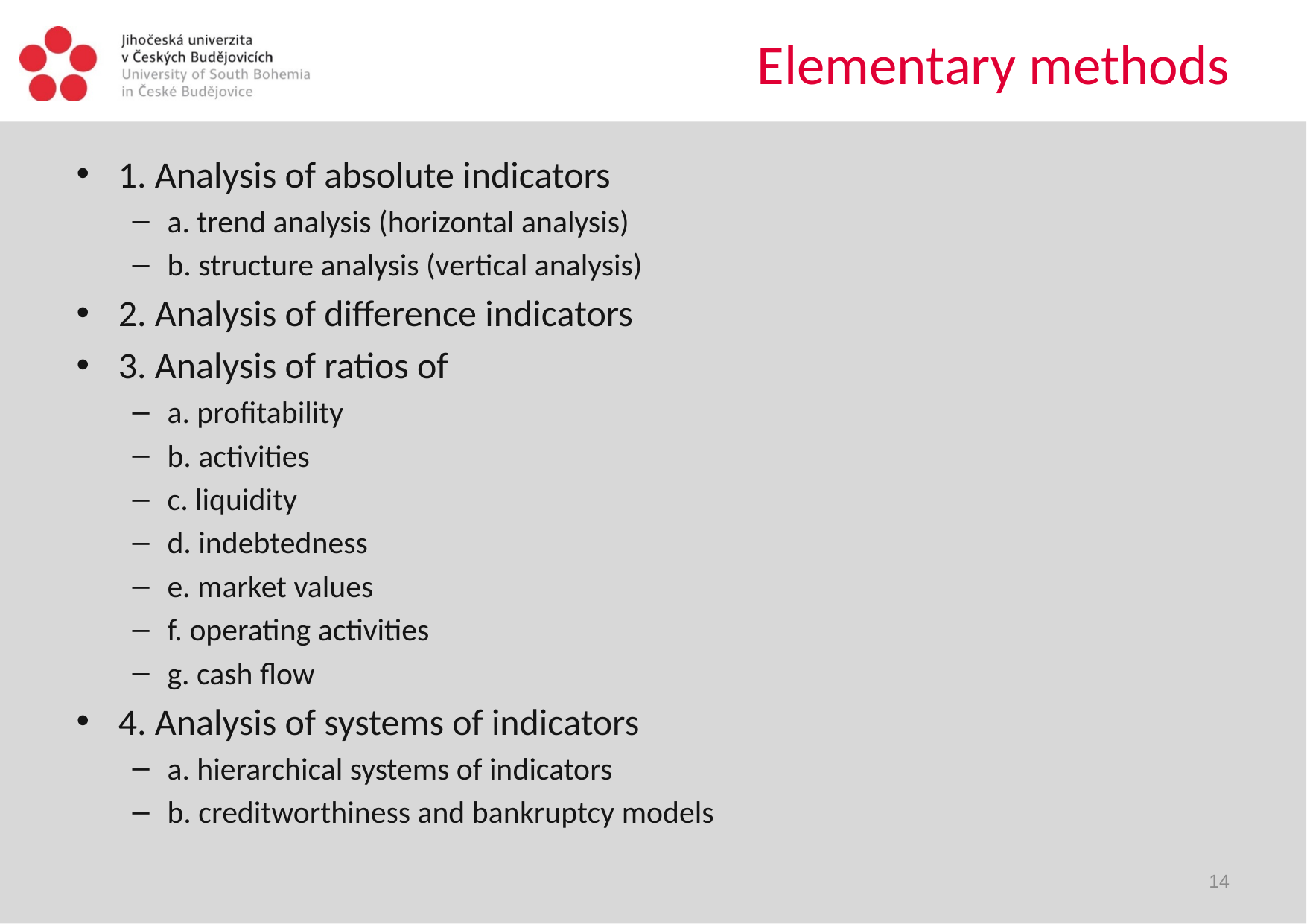

# Elementary methods
1. Analysis of absolute indicators
a. trend analysis (horizontal analysis)
b. structure analysis (vertical analysis)
2. Analysis of difference indicators
3. Analysis of ratios of
a. profitability
b. activities
c. liquidity
d. indebtedness
e. market values
f. operating activities
g. cash flow
4. Analysis of systems of indicators
a. hierarchical systems of indicators
b. creditworthiness and bankruptcy models
14